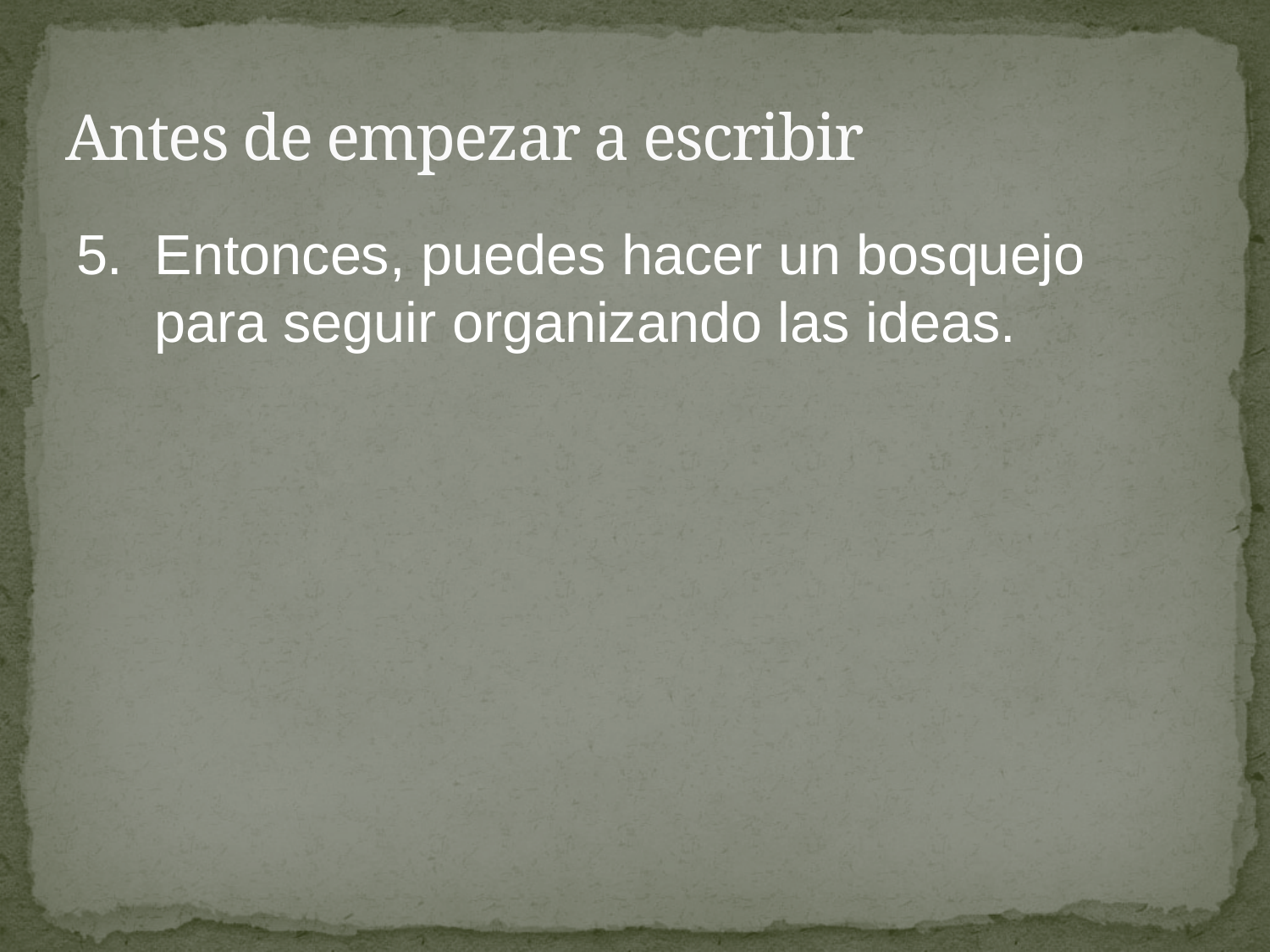

# Antes de empezar a escribir
5.	Entonces, puedes hacer un bosquejo para seguir organizando las ideas.